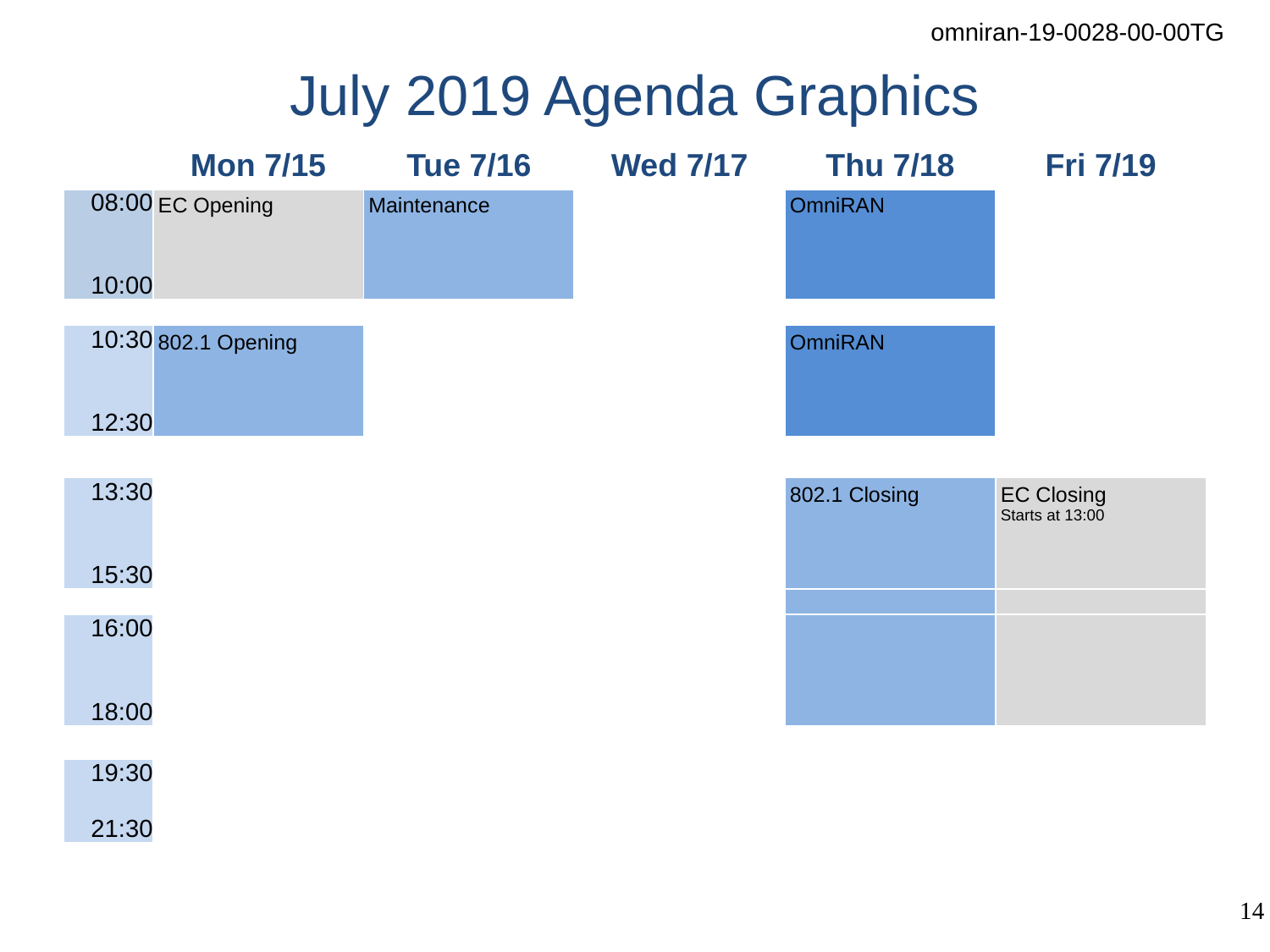

# July 2019 Agenda Graphics
|  | Mon 7/15 | Tue 7/16 | Wed 7/17 | Thu 7/18 | Fri 7/19 |
| --- | --- | --- | --- | --- | --- |
| 08:00 10:00 | EC Opening | Maintenance |  | OmniRAN |  |
|  |  |  |  |  |  |
| 10:30 12:30 | 802.1 Opening |  |  | OmniRAN |  |
|  |  |  |  |  |  |
| 13:30 15:30 |  |  |  | 802.1 Closing | EC Closing Starts at 13:00 |
|  |  |  |  |  |  |
| 16:00 18:00 |  |  |  |  |  |
|  |  |  |  |  |  |
| 19:30 21:30 |  |  |  |  |  |